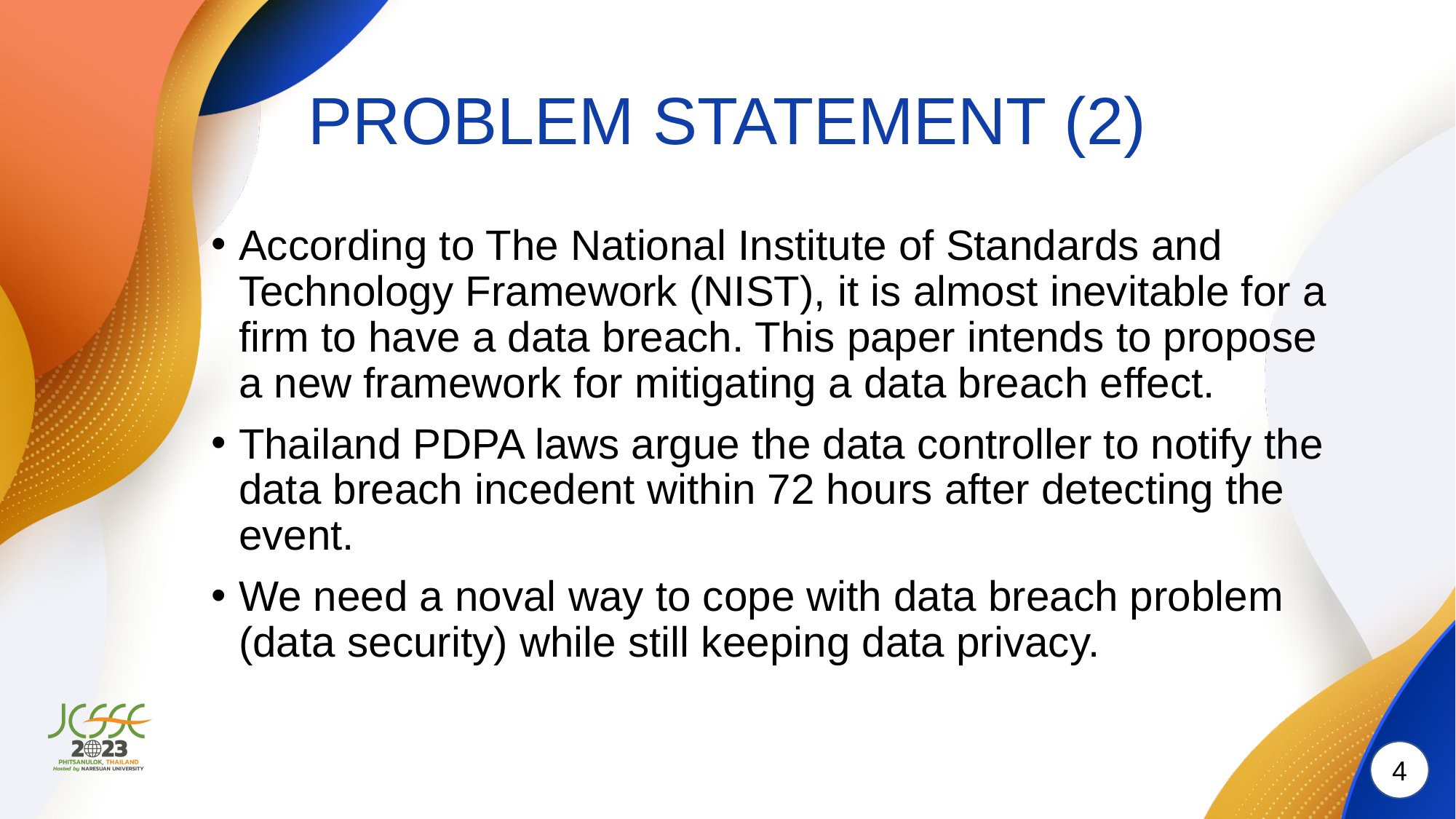

# PROBLEM STATEMENT (2)
According to The National Institute of Standards and Technology Framework (NIST), it is almost inevitable for a firm to have a data breach. This paper intends to propose a new framework for mitigating a data breach effect.
Thailand PDPA laws argue the data controller to notify the data breach incedent within 72 hours after detecting the event.
We need a noval way to cope with data breach problem (data security) while still keeping data privacy.